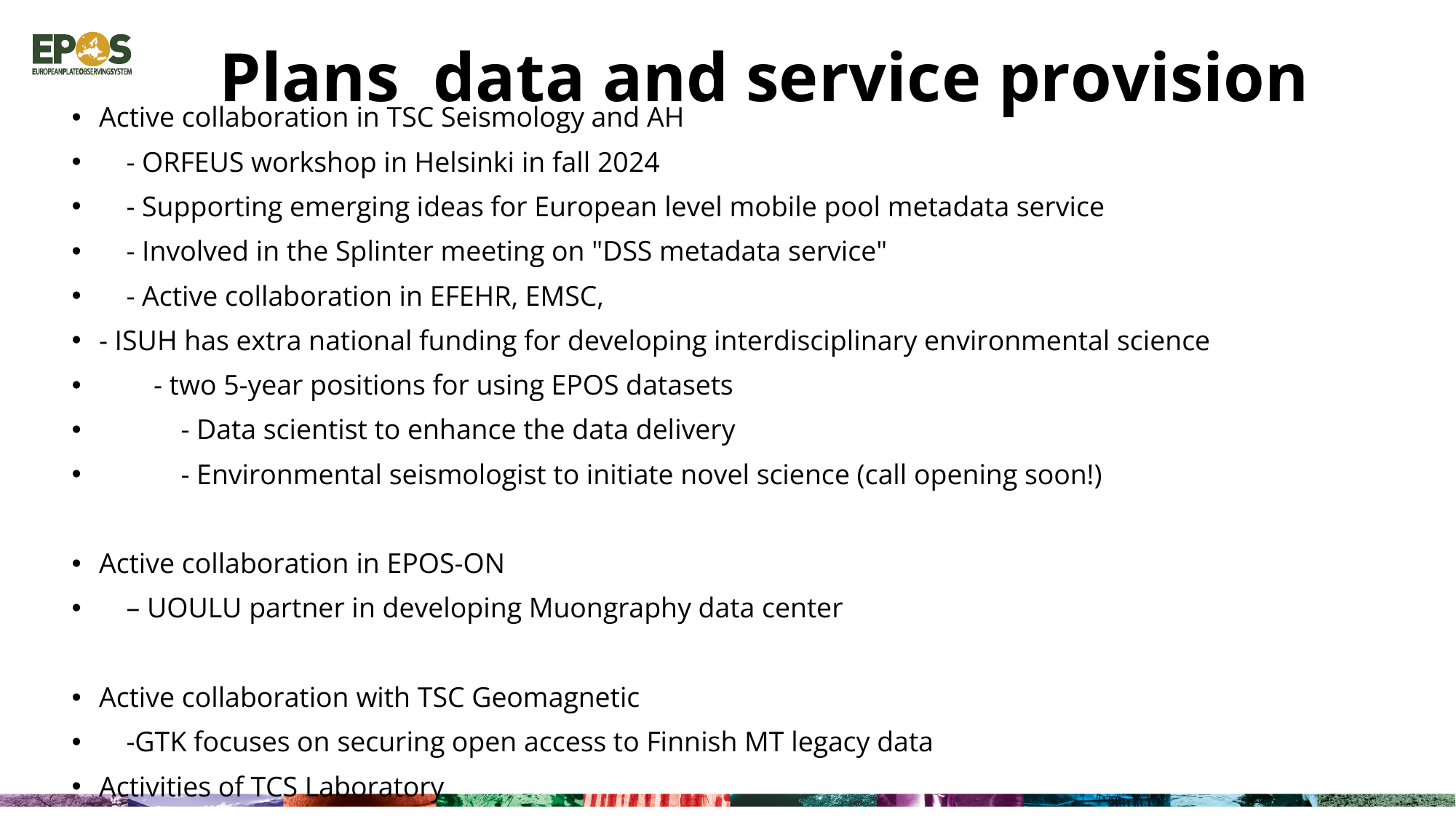

# Plans  data and service provision

Active collaboration in TSC Seismology and AH
 - ORFEUS workshop in Helsinki in fall 2024
 - Supporting emerging ideas for European level mobile pool metadata service
 - Involved in the Splinter meeting on "DSS metadata service"
 - Active collaboration in EFEHR, EMSC,
- ISUH has extra national funding for developing interdisciplinary environmental science
  - two 5-year positions for using EPOS datasets
   - Data scientist to enhance the data delivery
   - Environmental seismologist to initiate novel science (call opening soon!)

Active collaboration in EPOS-ON
 – UOULU partner in developing Muongraphy data center

Active collaboration with TSC Geomagnetic
 -GTK focuses on securing open access to Finnish MT legacy data
Activities of TCS Laboratory
 interests in developments in Geochemistry, Deep drillholes, Paleomagnetism,